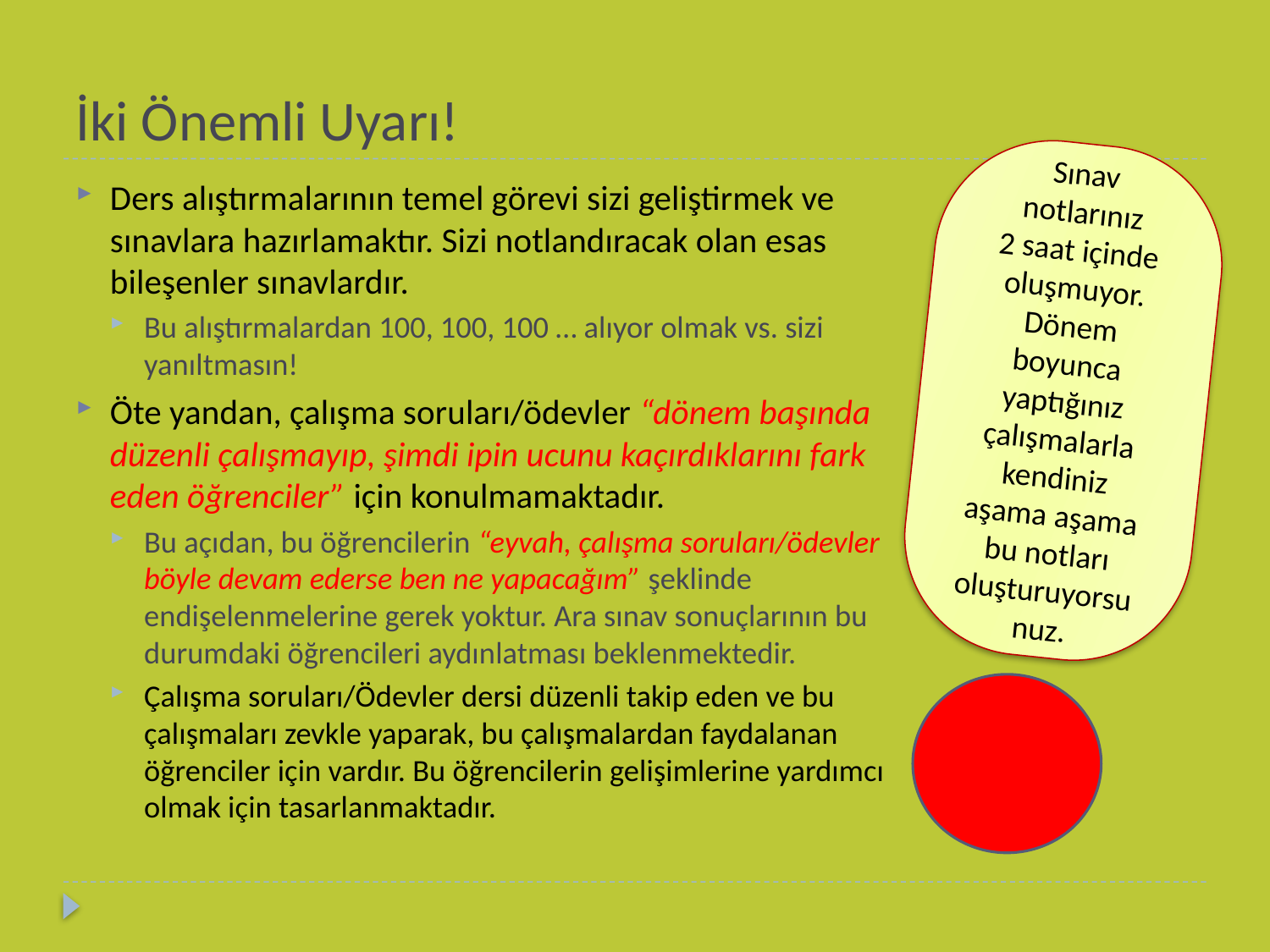

# İki Önemli Uyarı!
Sınav notlarınız
2 saat içinde oluşmuyor. Dönem boyunca yaptığınız çalışmalarla kendiniz aşama aşama bu notları oluşturuyorsunuz.
Ders alıştırmalarının temel görevi sizi geliştirmek ve sınavlara hazırlamaktır. Sizi notlandıracak olan esas bileşenler sınavlardır.
Bu alıştırmalardan 100, 100, 100 … alıyor olmak vs. sizi yanıltmasın!
Öte yandan, çalışma soruları/ödevler “dönem başında düzenli çalışmayıp, şimdi ipin ucunu kaçırdıklarını fark eden öğrenciler” için konulmamaktadır.
Bu açıdan, bu öğrencilerin “eyvah, çalışma soruları/ödevler böyle devam ederse ben ne yapacağım” şeklinde endişelenmelerine gerek yoktur. Ara sınav sonuçlarının bu durumdaki öğrencileri aydınlatması beklenmektedir.
Çalışma soruları/Ödevler dersi düzenli takip eden ve bu çalışmaları zevkle yaparak, bu çalışmalardan faydalanan öğrenciler için vardır. Bu öğrencilerin gelişimlerine yardımcı olmak için tasarlanmaktadır.